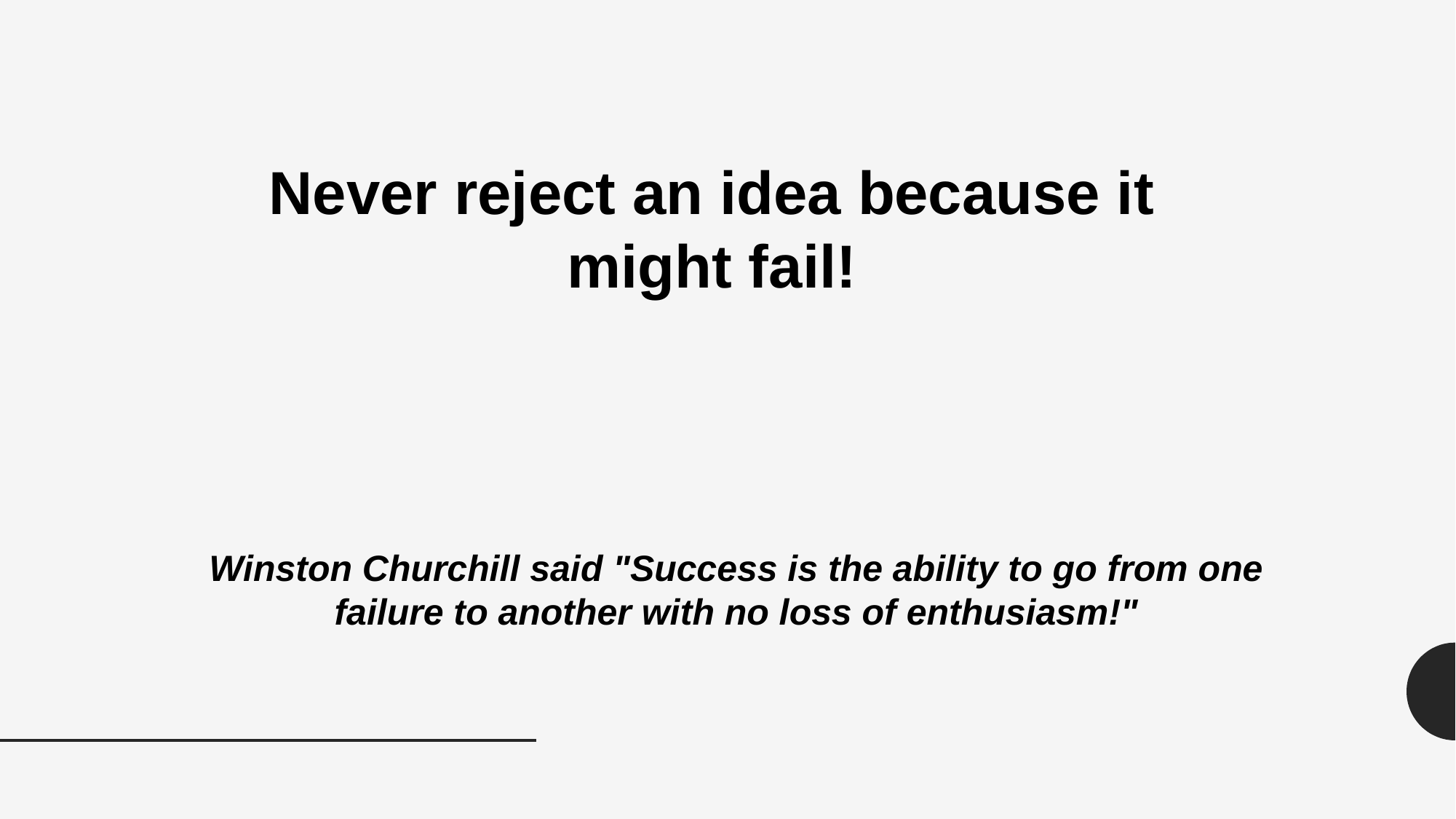

Never reject an idea because it might fail!
Winston Churchill said "Success is the ability to go from one failure to another with no loss of enthusiasm!"